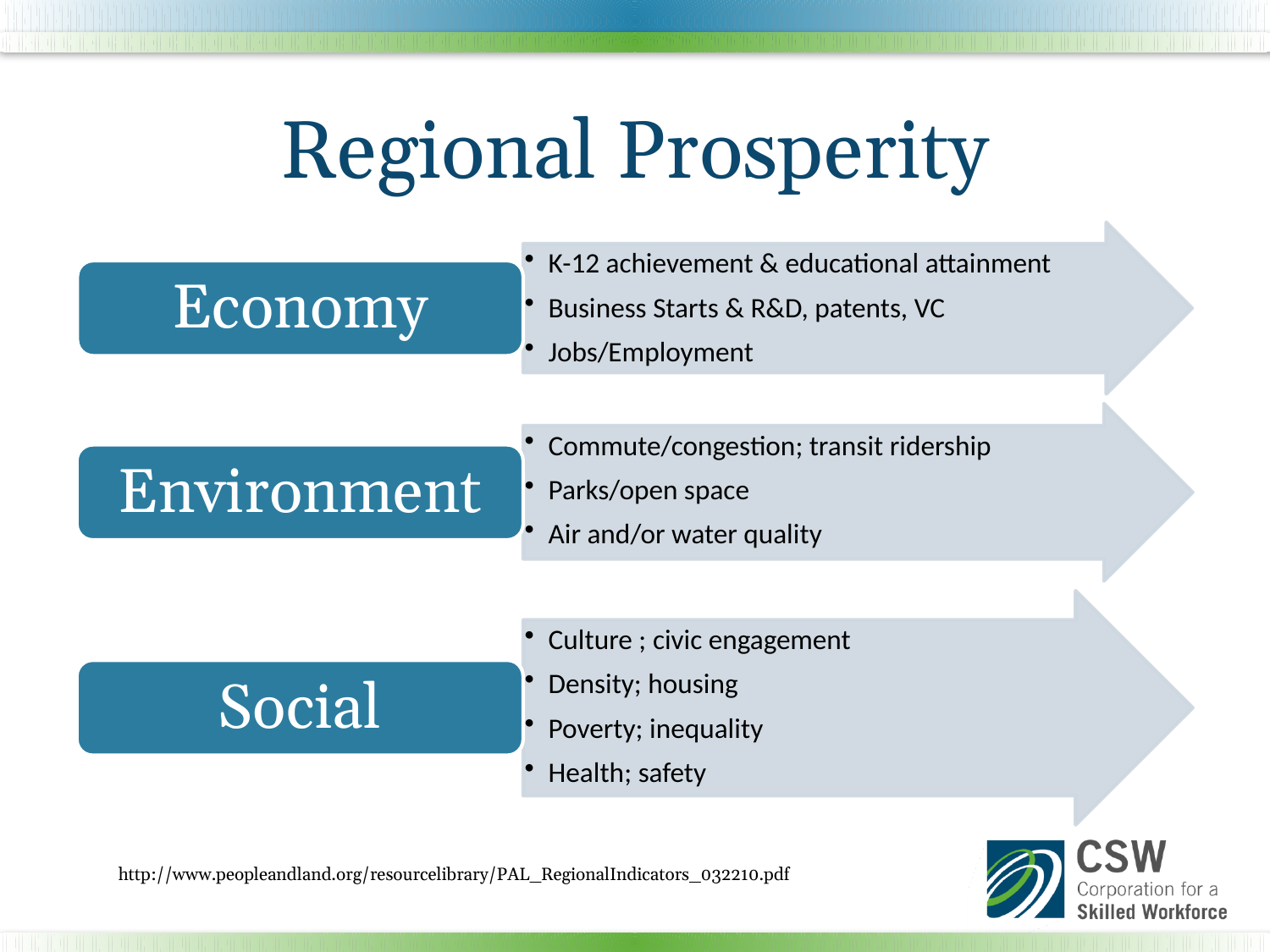

# Regional Prosperity
K-12 achievement & educational attainment
Business Starts & R&D, patents, VC
Jobs/Employment
Economy
Commute/congestion; transit ridership
Parks/open space
Air and/or water quality
Environment
Culture ; civic engagement
Density; housing
Poverty; inequality
Health; safety
Social
http://www.peopleandland.org/resourcelibrary/PAL_RegionalIndicators_032210.pdf